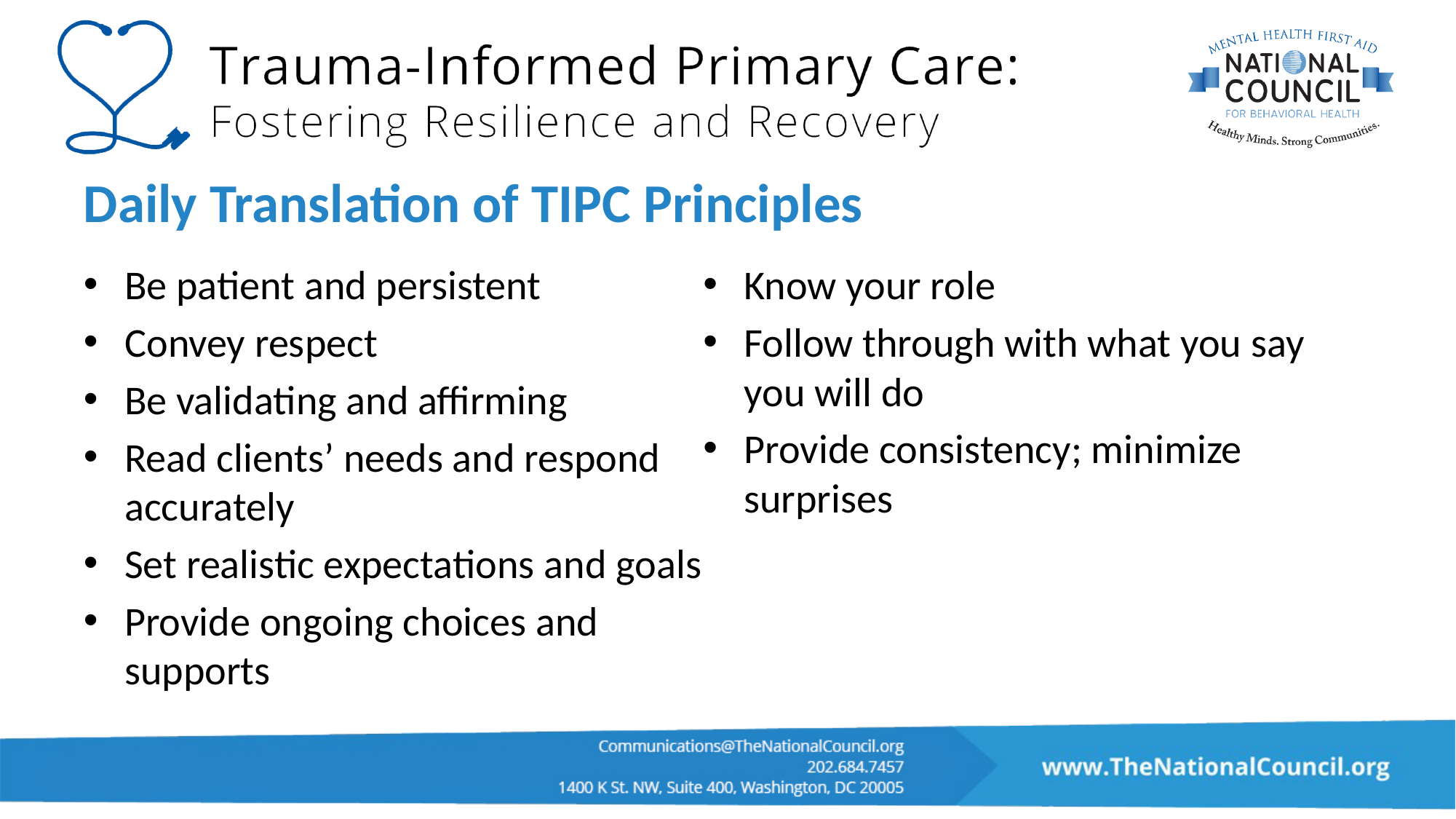

# Daily Translation of TIPC Principles
Be patient and persistent
Convey respect
Be validating and affirming
Read clients’ needs and respond accurately
Set realistic expectations and goals
Provide ongoing choices and supports
Know your role
Follow through with what you say you will do
Provide consistency; minimize surprises